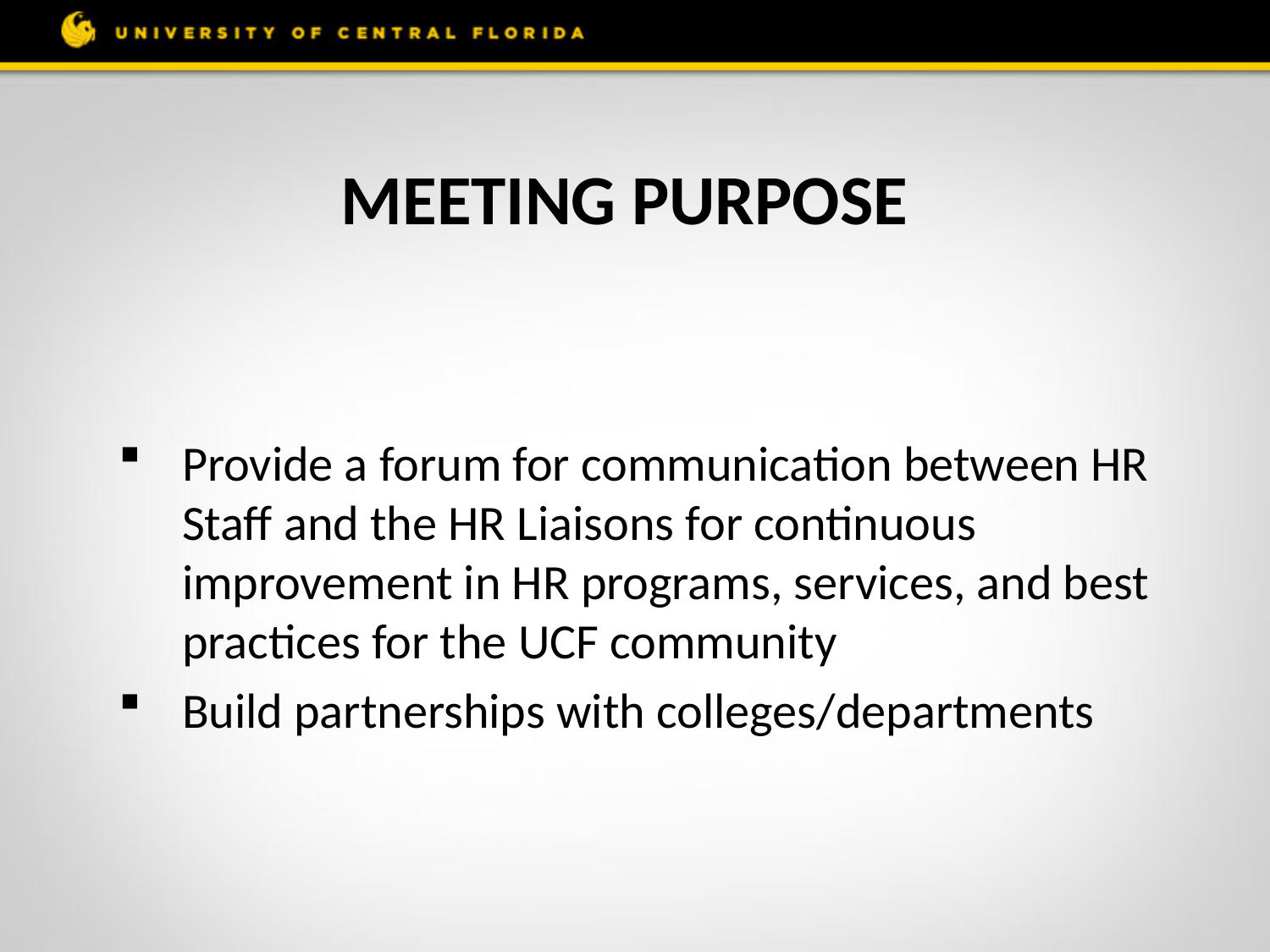

# Meeting Purpose

Provide a forum for communication between HR Staff and the HR Liaisons for continuous improvement in HR programs, services, and best practices for the UCF community
Build partnerships with colleges/departments